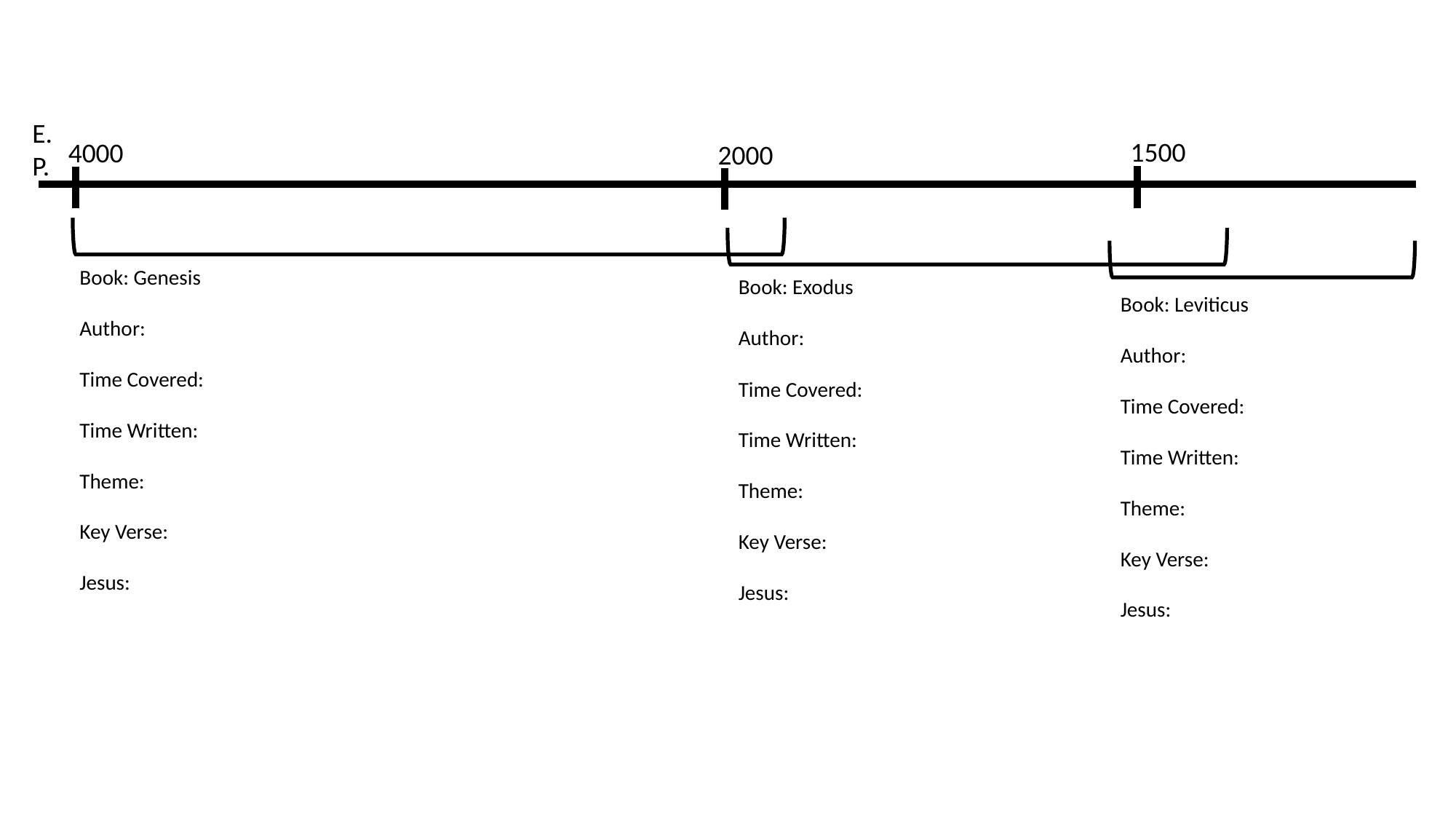

E.P.
1500

4000
2000

Book: Genesis

Author:

Time Covered:

Time Written:

Theme:

Key Verse:

Jesus:

Book: Exodus

Author:

Time Covered:

Time Written:

Theme:

Key Verse:

Jesus:

Book: Leviticus

Author:

Time Covered:

Time Written:

Theme:

Key Verse:

Jesus: